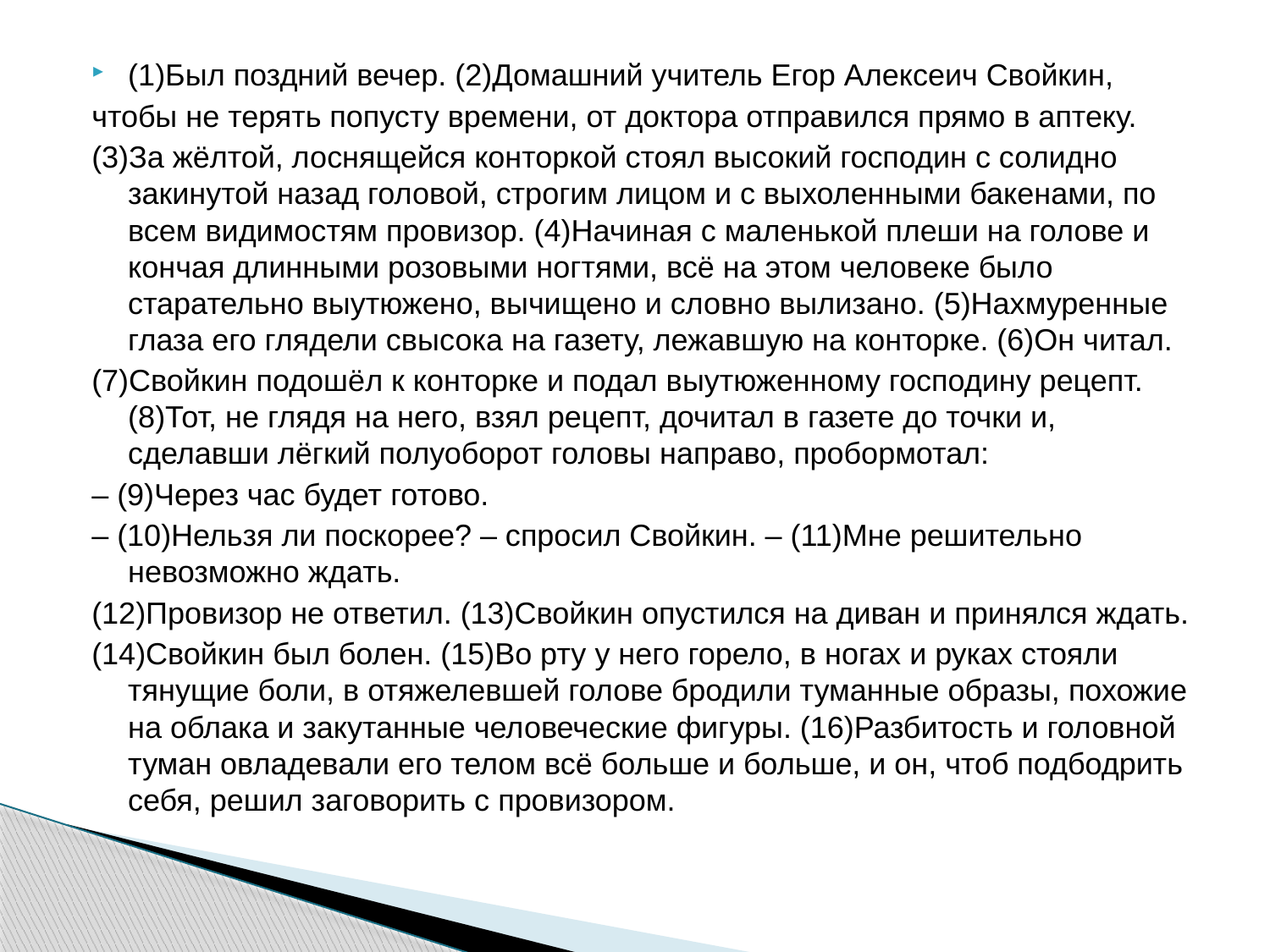

(1)Был поздний вечер. (2)Домашний учитель Егор Алексеич Свойкин,
чтобы не терять попусту времени, от доктора отправился прямо в аптеку.
(3)За жёлтой, лоснящейся конторкой стоял высокий господин с солидно закинутой назад головой, строгим лицом и с выхоленными бакенами, по всем видимостям провизор. (4)Начиная с маленькой плеши на голове и кончая длинными розовыми ногтями, всё на этом человеке было старательно выутюжено, вычищено и словно вылизано. (5)Нахмуренные глаза его глядели свысока на газету, лежавшую на конторке. (6)Он читал.
(7)Свойкин подошёл к конторке и подал выутюженному господину рецепт. (8)Тот, не глядя на него, взял рецепт, дочитал в газете до точки и, сделавши лёгкий полуоборот головы направо, пробормотал:
– (9)Через час будет готово.
– (10)Нельзя ли поскорее? – спросил Свойкин. – (11)Мне решительно невозможно ждать.
(12)Провизор не ответил. (13)Свойкин опустился на диван и принялся ждать.
(14)Свойкин был болен. (15)Во рту у него горело, в ногах и руках стояли тянущие боли, в отяжелевшей голове бродили туманные образы, похожие на облака и закутанные человеческие фигуры. (16)Разбитость и головной туман овладевали его телом всё больше и больше, и он, чтоб подбодрить себя, решил заговорить с провизором.